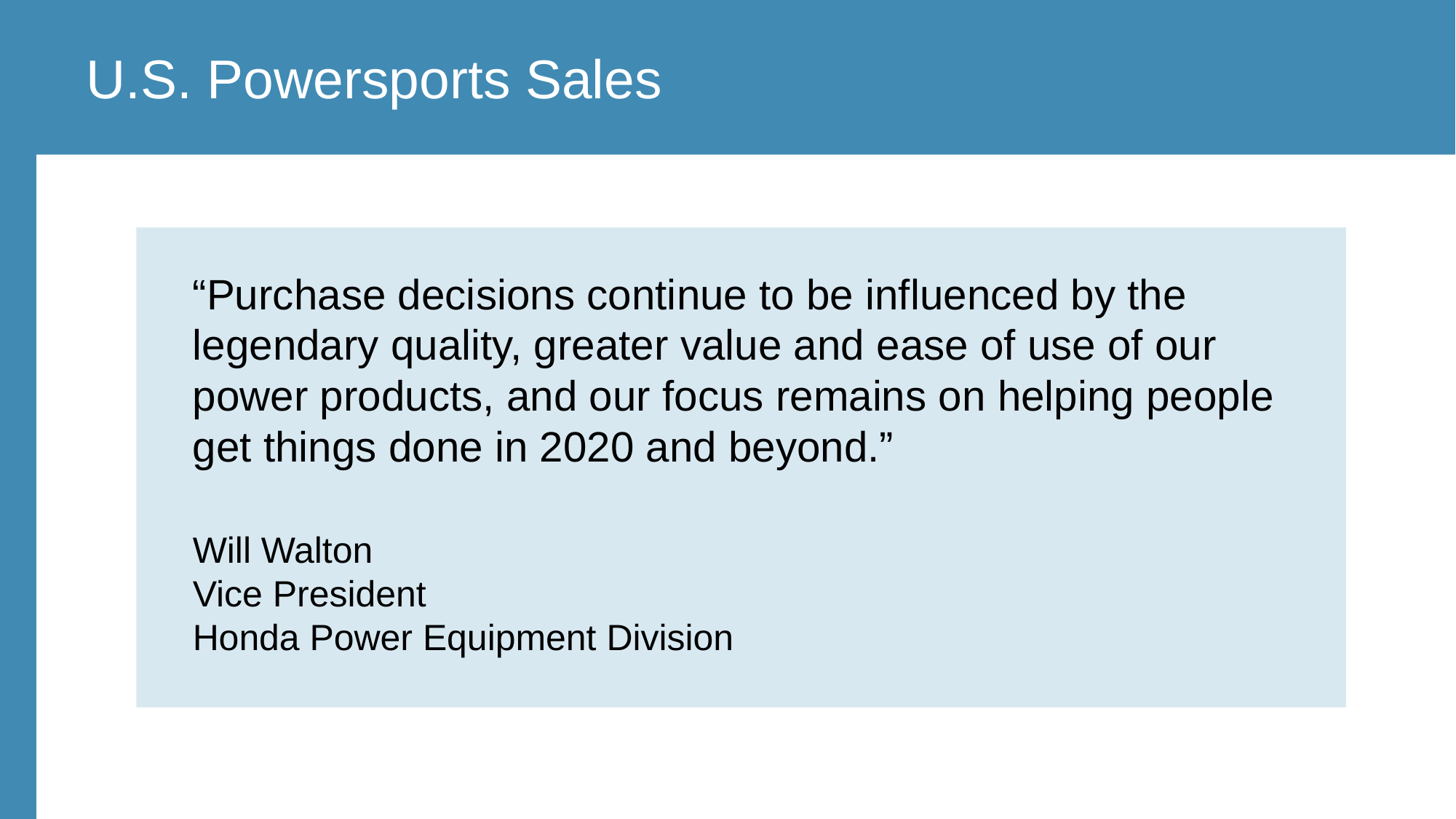

U.S. Powersports Sales

“Purchase decisions continue to be influenced by the legendary quality, greater value and ease of use of our power products, and our focus remains on helping people get things done in 2020 and beyond.”

Will Walton
Vice President
Honda Power Equipment Division